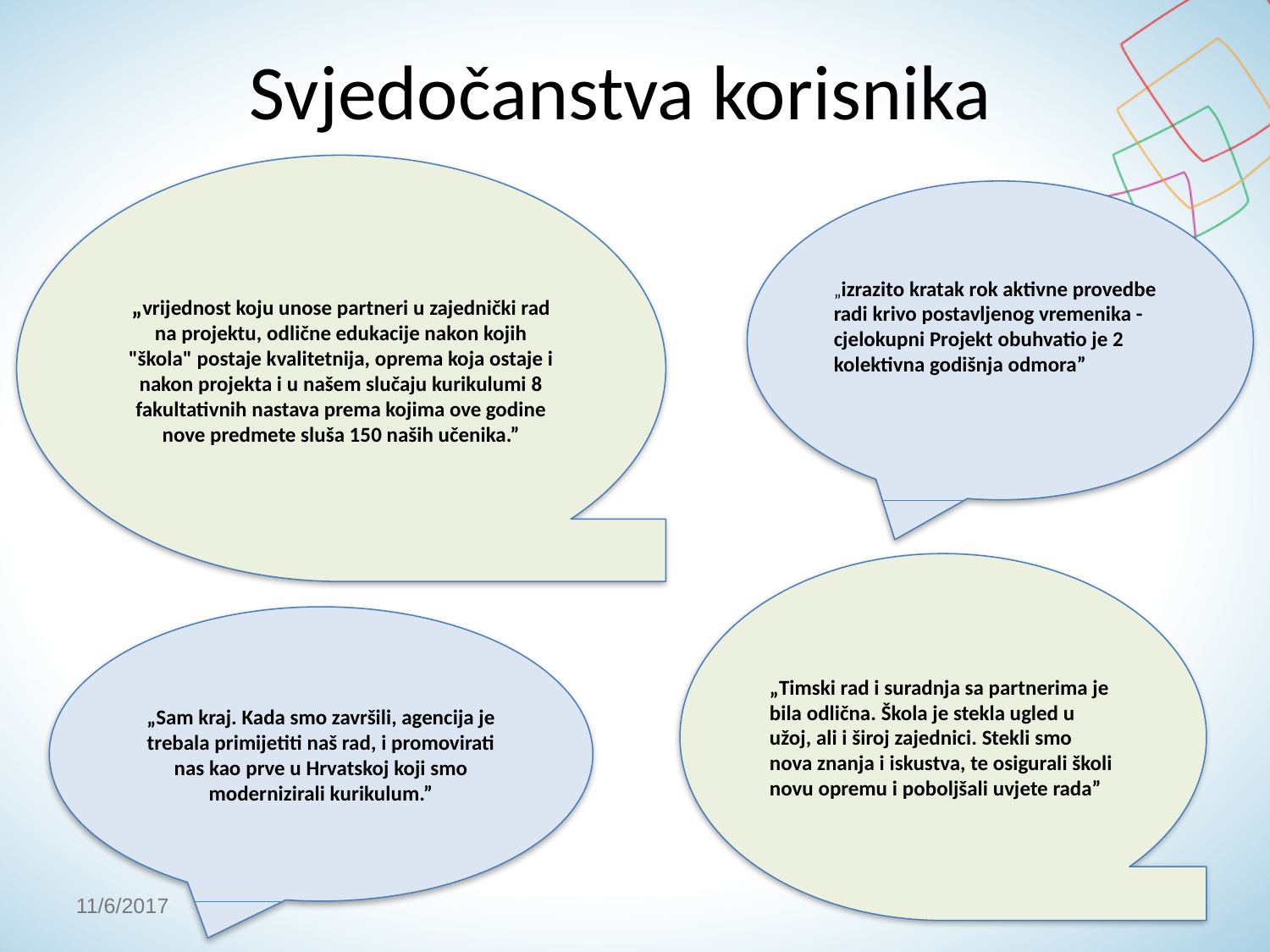

# Svjedočanstva korisnika
„vrijednost koju unose partneri u zajednički rad na projektu, odlične edukacije nakon kojih "škola" postaje kvalitetnija, oprema koja ostaje i nakon projekta i u našem slučaju kurikulumi 8 fakultativnih nastava prema kojima ove godine nove predmete sluša 150 naših učenika.”
„izrazito kratak rok aktivne provedbe radi krivo postavljenog vremenika - cjelokupni Projekt obuhvatio je 2 kolektivna godišnja odmora”

„Timski rad i suradnja sa partnerima je bila odlična. Škola je stekla ugled u užoj, ali i široj zajednici. Stekli smo nova znanja i iskustva, te osigurali školi novu opremu i poboljšali uvjete rada”
„Sam kraj. Kada smo završili, agencija je trebala primijetiti naš rad, i promovirati nas kao prve u Hrvatskoj koji smo modernizirali kurikulum.”